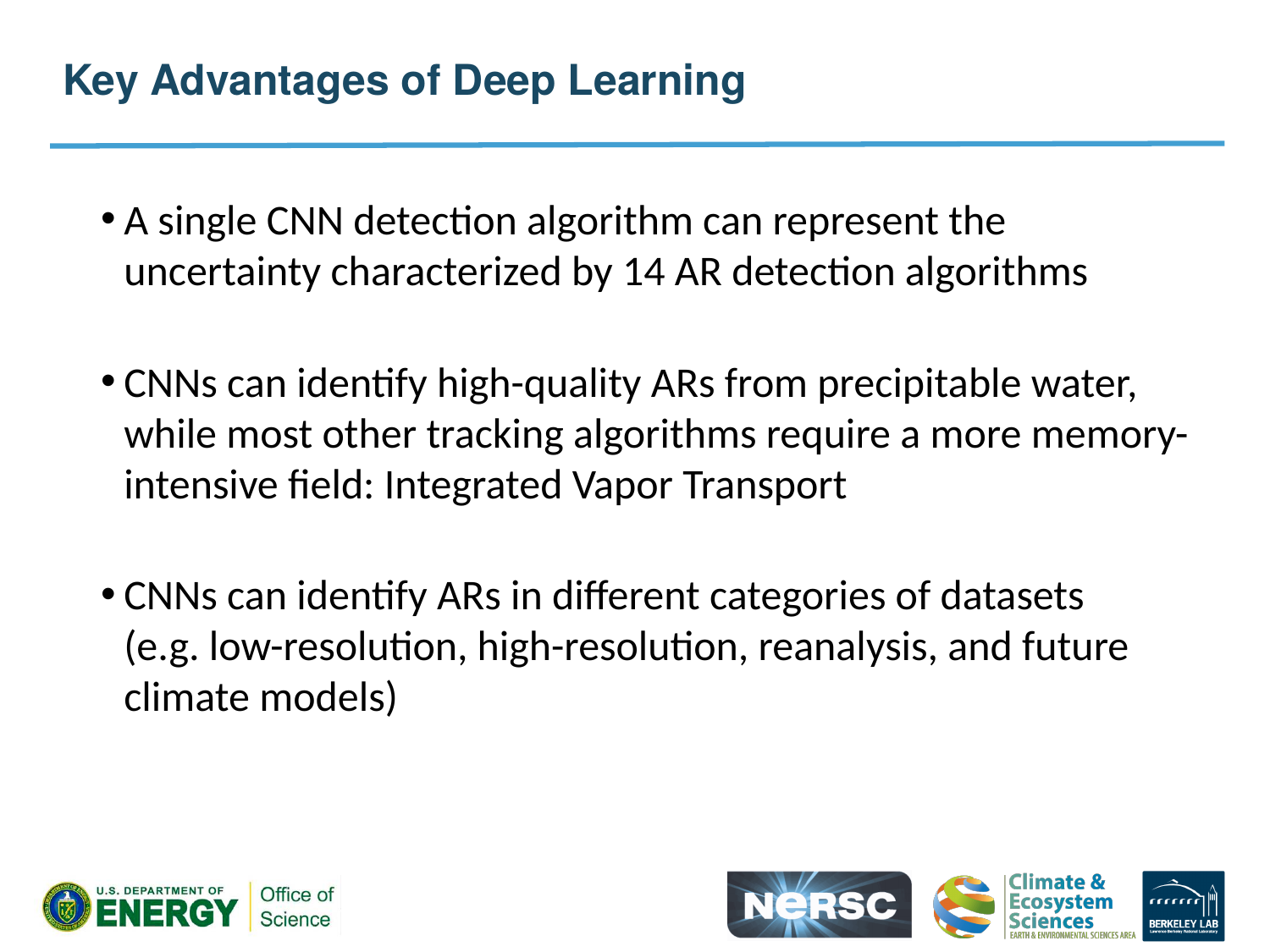

# Key Advantages of Deep Learning
A single CNN detection algorithm can represent the uncertainty characterized by 14 AR detection algorithms
CNNs can identify high-quality ARs from precipitable water, while most other tracking algorithms require a more memory-intensive field: Integrated Vapor Transport
CNNs can identify ARs in different categories of datasets
(e.g. low-resolution, high-resolution, reanalysis, and future climate models)